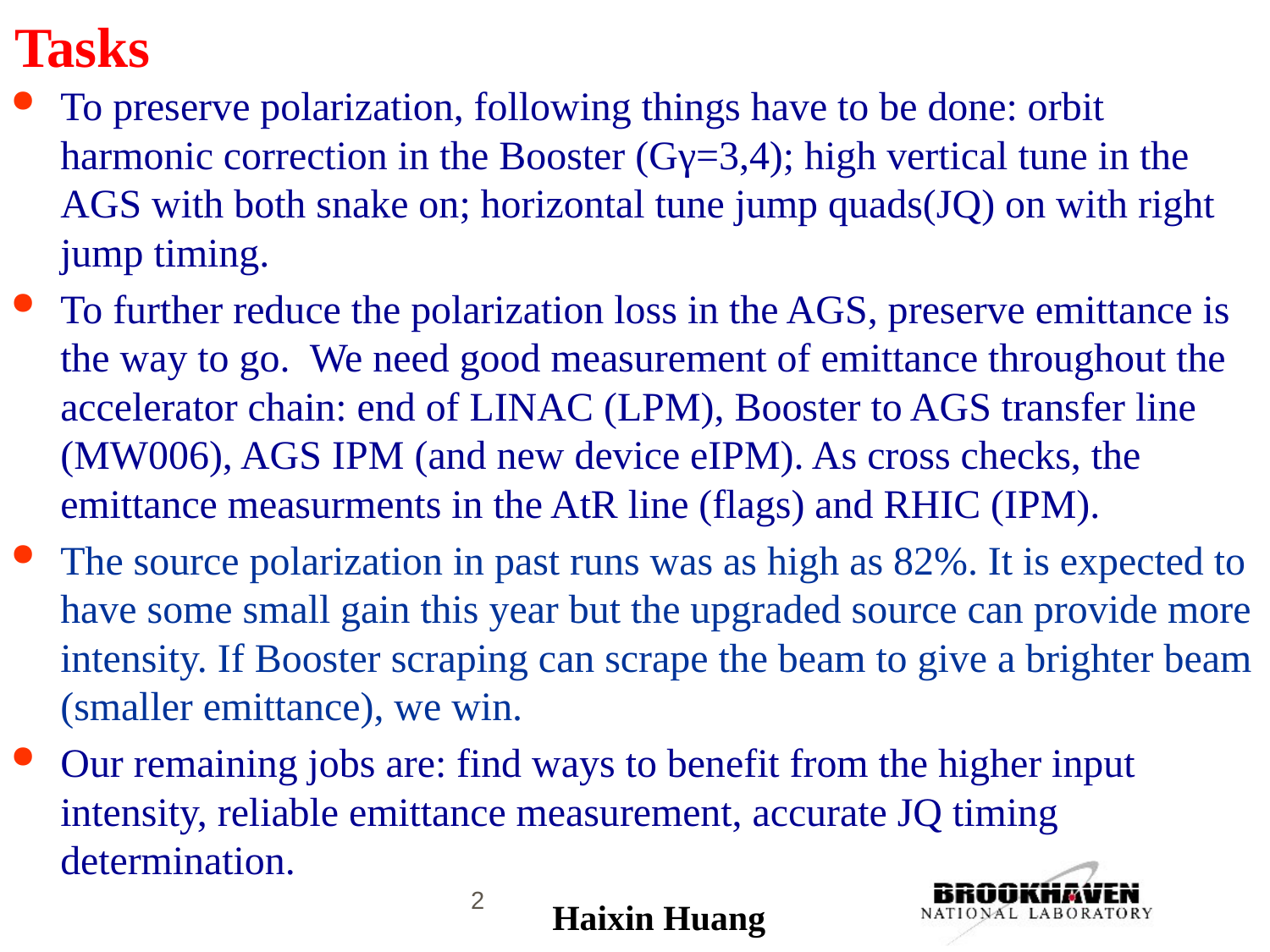

# Tasks
To preserve polarization, following things have to be done: orbit harmonic correction in the Booster (Gγ=3,4); high vertical tune in the AGS with both snake on; horizontal tune jump quads(JQ) on with right jump timing.
To further reduce the polarization loss in the AGS, preserve emittance is the way to go.  We need good measurement of emittance throughout the accelerator chain: end of LINAC (LPM), Booster to AGS transfer line (MW006), AGS IPM (and new device eIPM). As cross checks, the emittance measurments in the AtR line (flags) and RHIC (IPM).
The source polarization in past runs was as high as 82%. It is expected to have some small gain this year but the upgraded source can provide more intensity. If Booster scraping can scrape the beam to give a brighter beam (smaller emittance), we win.
Our remaining jobs are: find ways to benefit from the higher input intensity, reliable emittance measurement, accurate JQ timing determination.

2
Haixin Huang